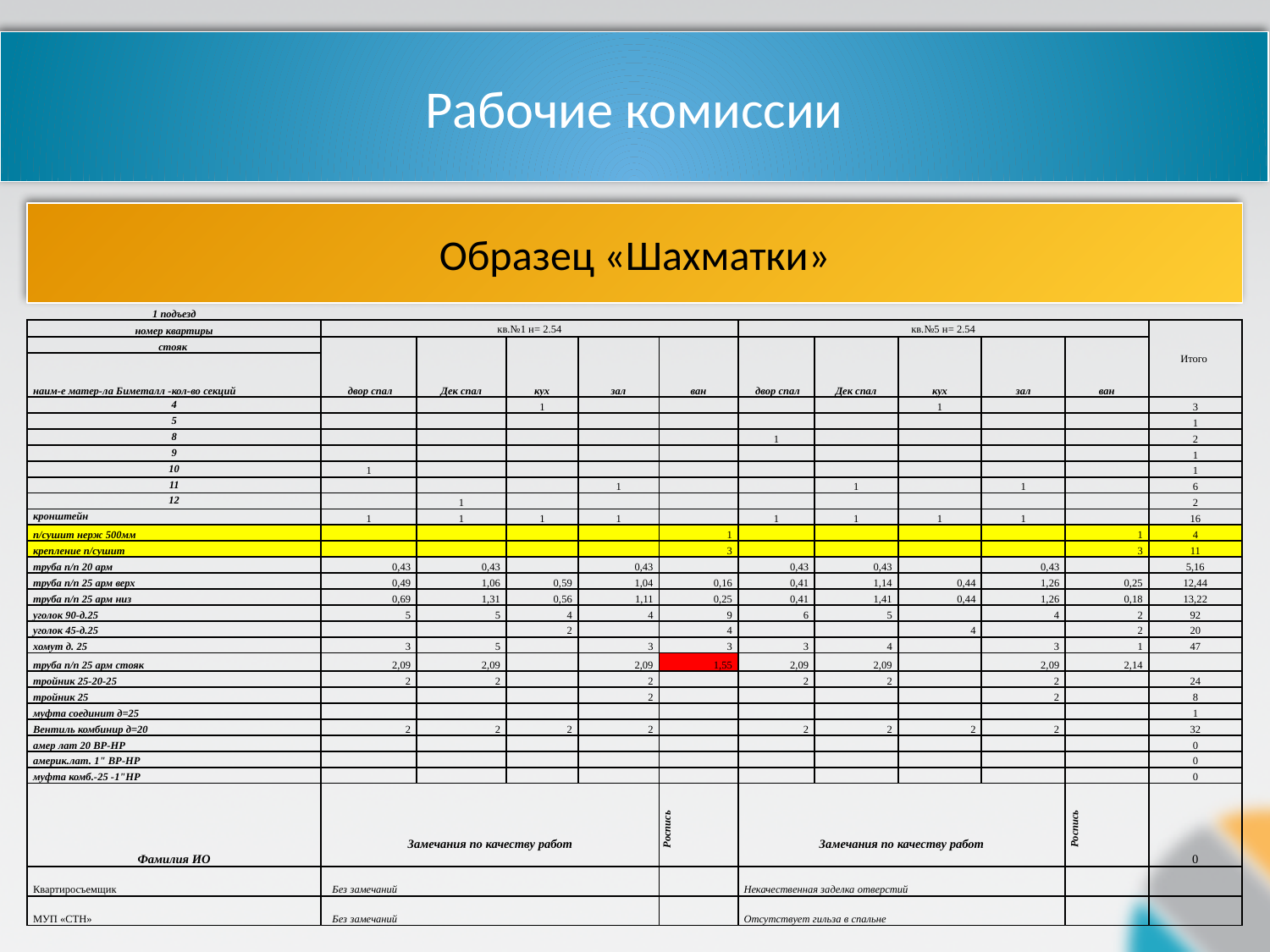

Рабочие комиссии
Образец «Шахматки»
| 1 подъезд |  |  |  |  |  |  |  |  |  |  |  |
| --- | --- | --- | --- | --- | --- | --- | --- | --- | --- | --- | --- |
| номер квартиры | кв.№1 н= 2.54 |  |  |  |  | кв.№5 н= 2.54 |  |  |  |  | Итого |
| стояк | двор спал | Дек спал | кух | зал | ван | двор спал | Дек спал | кух | зал | ван |  |
| наим-е матер-ла Биметалл -кол-во секций |  |  |  |  |  |  |  |  |  |  |  |
| 4 |  |  | 1 |  |  |  |  | 1 |  |  | 3 |
| 5 |  |  |  |  |  |  |  |  |  |  | 1 |
| 8 |  |  |  |  |  | 1 |  |  |  |  | 2 |
| 9 |  |  |  |  |  |  |  |  |  |  | 1 |
| 10 | 1 |  |  |  |  |  |  |  |  |  | 1 |
| 11 |  |  |  | 1 |  |  | 1 |  | 1 |  | 6 |
| 12 |  | 1 |  |  |  |  |  |  |  |  | 2 |
| кронштейн | 1 | 1 | 1 | 1 |  | 1 | 1 | 1 | 1 |  | 16 |
| п/сушит нерж 500мм |  |  |  |  | 1 |  |  |  |  | 1 | 4 |
| крепление п/сушит |  |  |  |  | 3 |  |  |  |  | 3 | 11 |
| труба п/п 20 арм | 0,43 | 0,43 |  | 0,43 |  | 0,43 | 0,43 |  | 0,43 |  | 5,16 |
| труба п/п 25 арм верх | 0,49 | 1,06 | 0,59 | 1,04 | 0,16 | 0,41 | 1,14 | 0,44 | 1,26 | 0,25 | 12,44 |
| труба п/п 25 арм низ | 0,69 | 1,31 | 0,56 | 1,11 | 0,25 | 0,41 | 1,41 | 0,44 | 1,26 | 0,18 | 13,22 |
| уголок 90-д.25 | 5 | 5 | 4 | 4 | 9 | 6 | 5 |  | 4 | 2 | 92 |
| уголок 45-д.25 |  |  | 2 |  | 4 |  |  | 4 |  | 2 | 20 |
| хомут д. 25 | 3 | 5 |  | 3 | 3 | 3 | 4 |  | 3 | 1 | 47 |
| труба п/п 25 арм стояк | 2,09 | 2,09 |  | 2,09 | 1,55 | 2,09 | 2,09 |  | 2,09 | 2,14 |  |
| тройник 25-20-25 | 2 | 2 |  | 2 |  | 2 | 2 |  | 2 |  | 24 |
| тройник 25 |  |  |  | 2 |  |  |  |  | 2 |  | 8 |
| муфта соединит д=25 |  |  |  |  |  |  |  |  |  |  | 1 |
| Вентиль комбинир д=20 | 2 | 2 | 2 | 2 |  | 2 | 2 | 2 | 2 |  | 32 |
| амер лат 20 ВР-НР |  |  |  |  |  |  |  |  |  |  | 0 |
| америк.лат. 1" ВР-НР |  |  |  |  |  |  |  |  |  |  | 0 |
| муфта комб.-25 -1"НР |  |  |  |  |  |  |  |  |  |  | 0 |
| Фамилия ИО | Замечания по качеству работ |  |  |  | Роспись | Замечания по качеству работ |  |  |  | Роспись | 0 |
| Квартиросъемщик | Без замечаний |  |  |  |  | Некачественная заделка отверстий |  |  |  |  |  |
| МУП «СТН» | Без замечаний |  |  |  |  | Отсутствует гильза в спальне |  |  |  |  |  |